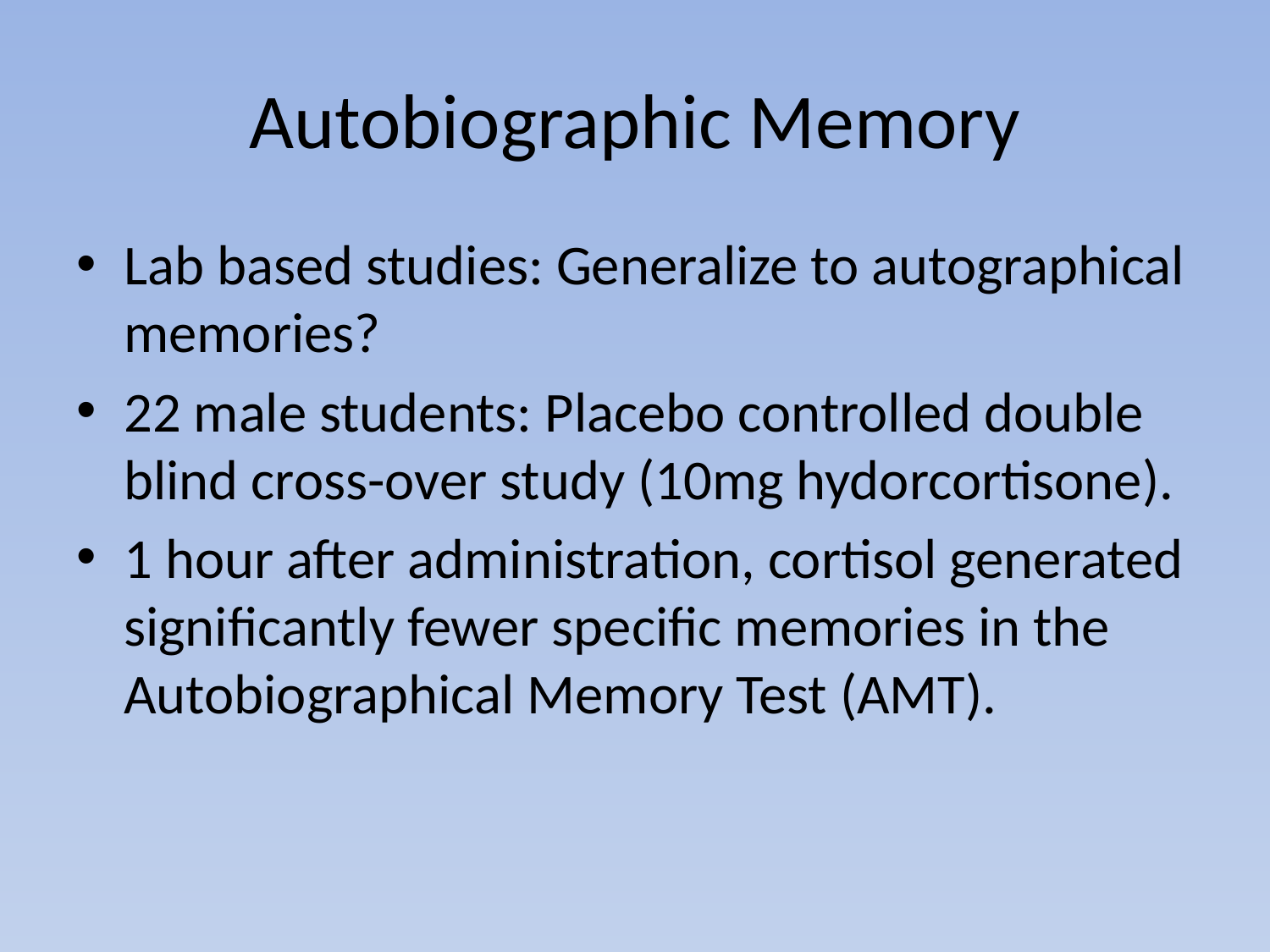

# Autobiographic Memory
Lab based studies: Generalize to autographical memories?
22 male students: Placebo controlled double blind cross-over study (10mg hydorcortisone).
1 hour after administration, cortisol generated significantly fewer specific memories in the Autobiographical Memory Test (AMT).